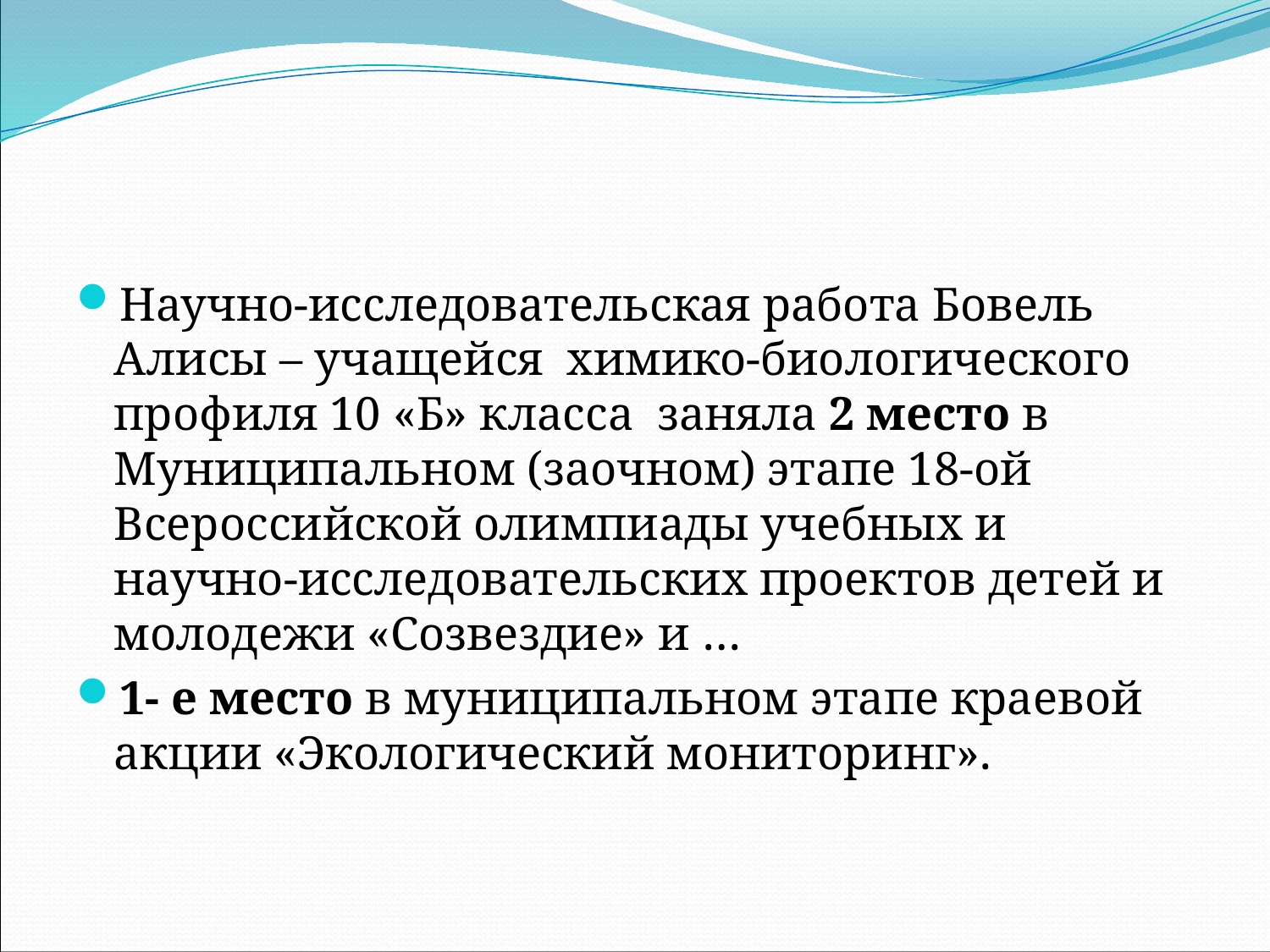

#
Научно-исследовательская работа Бовель Алисы – учащейся  химико-биологического профиля 10 «Б» класса  заняла 2 место в Муниципальном (заочном) этапе 18-ой Всероссийской олимпиады учебных и научно-исследовательских проектов детей и молодежи «Созвездие» и …
1- е место в муниципальном этапе краевой акции «Экологический мониторинг».